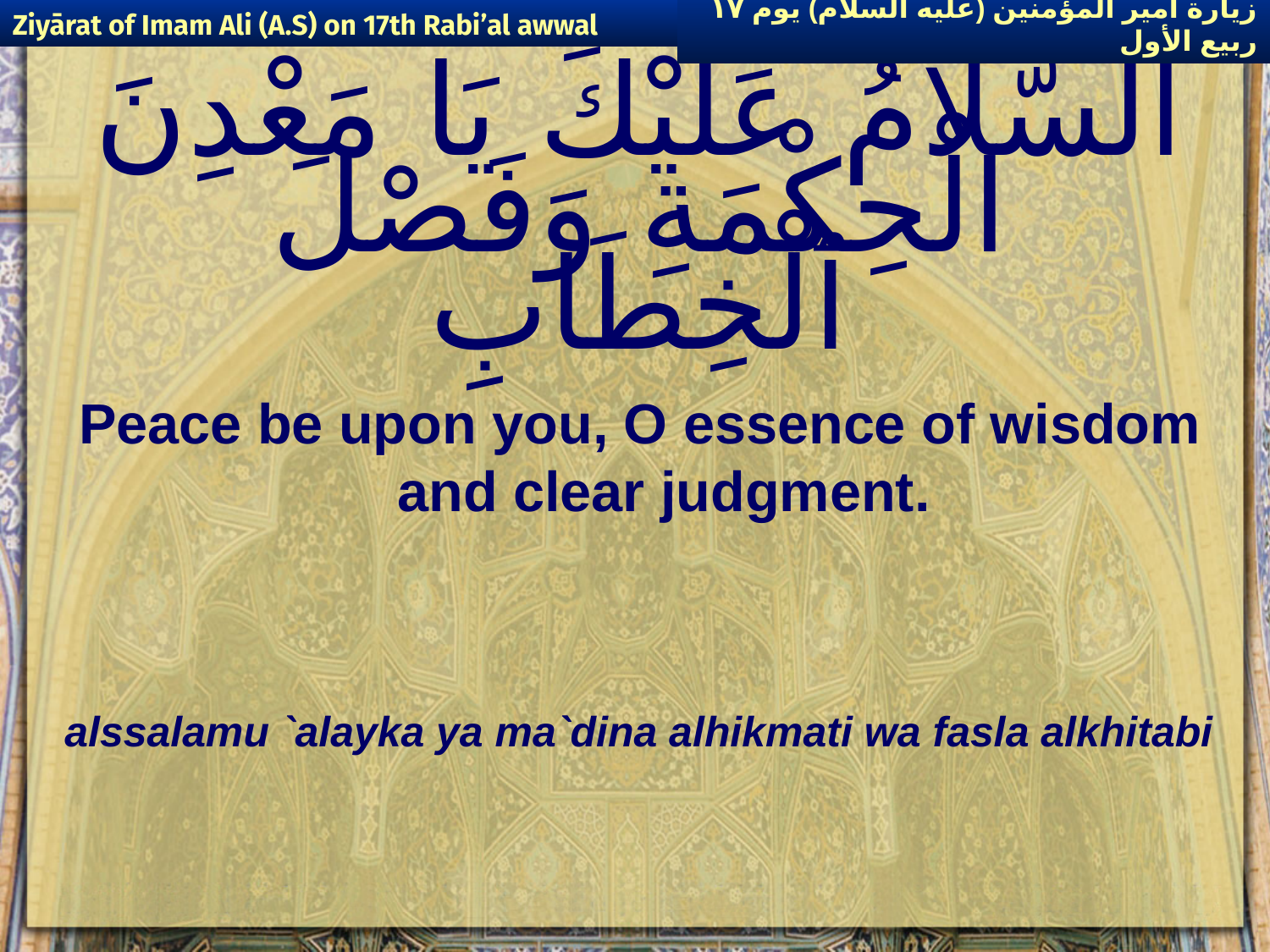

Ziyārat of Imam Ali (A.S) on 17th Rabi’al awwal
زيارة أمير المؤمنين (عليه السلام) يوم ١٧ ربيع الأول
# اَلسَّلاَمُ عَلَيْكَ يَا مَعْدِنَ الْحِكْمَةِ وَفَصْلَ ٱلْخِطَابِ
Peace be upon you, O essence of wisdom and clear judgment.
alssalamu `alayka ya ma`dina alhikmati wa fasla alkhitabi